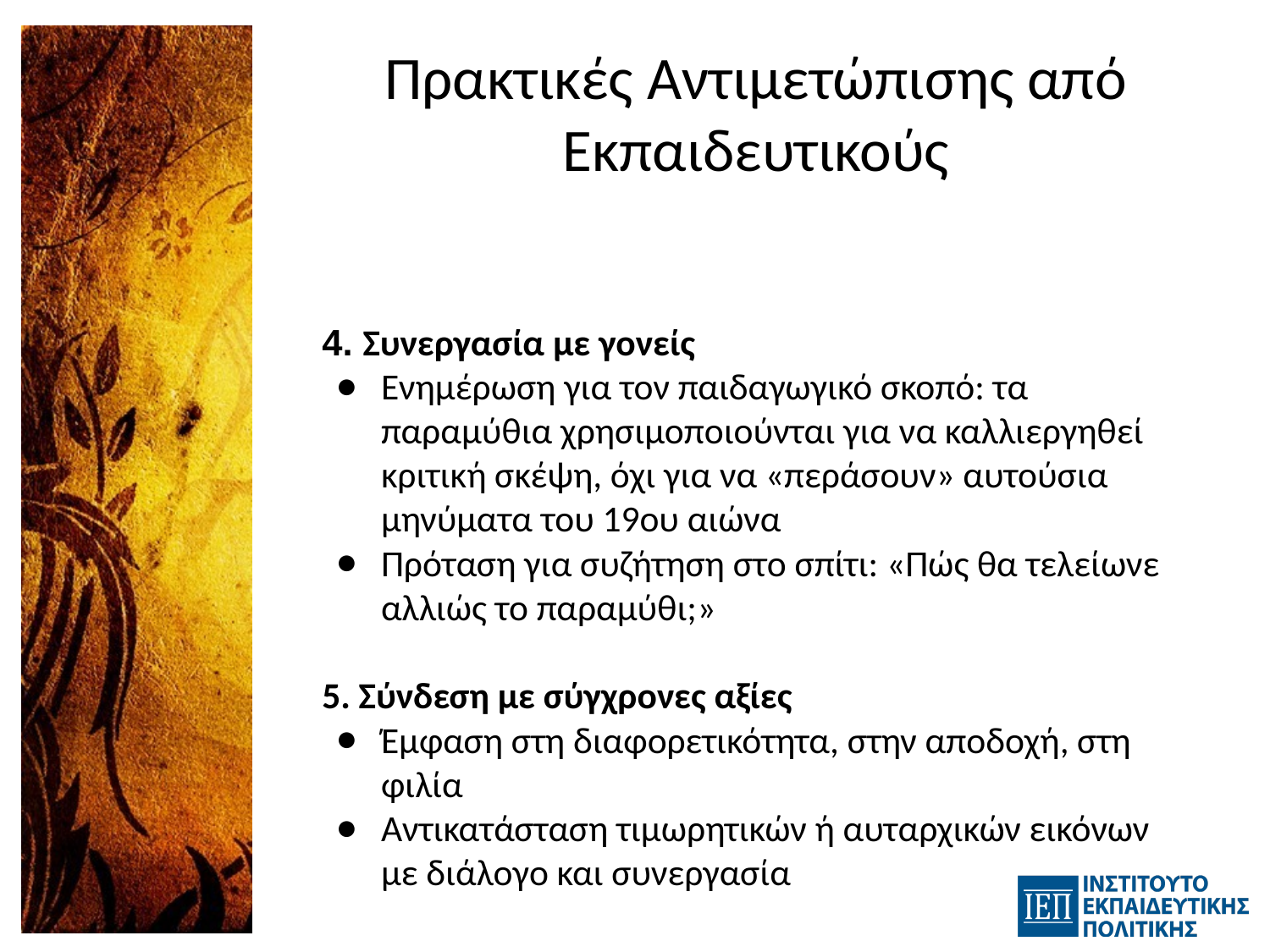

# Πρακτικές Αντιμετώπισης από Εκπαιδευτικούς
4. Συνεργασία με γονείς
Ενημέρωση για τον παιδαγωγικό σκοπό: τα παραμύθια χρησιμοποιούνται για να καλλιεργηθεί κριτική σκέψη, όχι για να «περάσουν» αυτούσια μηνύματα του 19ου αιώνα
Πρόταση για συζήτηση στο σπίτι: «Πώς θα τελείωνε αλλιώς το παραμύθι;»

5. Σύνδεση με σύγχρονες αξίες
Έμφαση στη διαφορετικότητα, στην αποδοχή, στη φιλία
Αντικατάσταση τιμωρητικών ή αυταρχικών εικόνων με διάλογο και συνεργασία